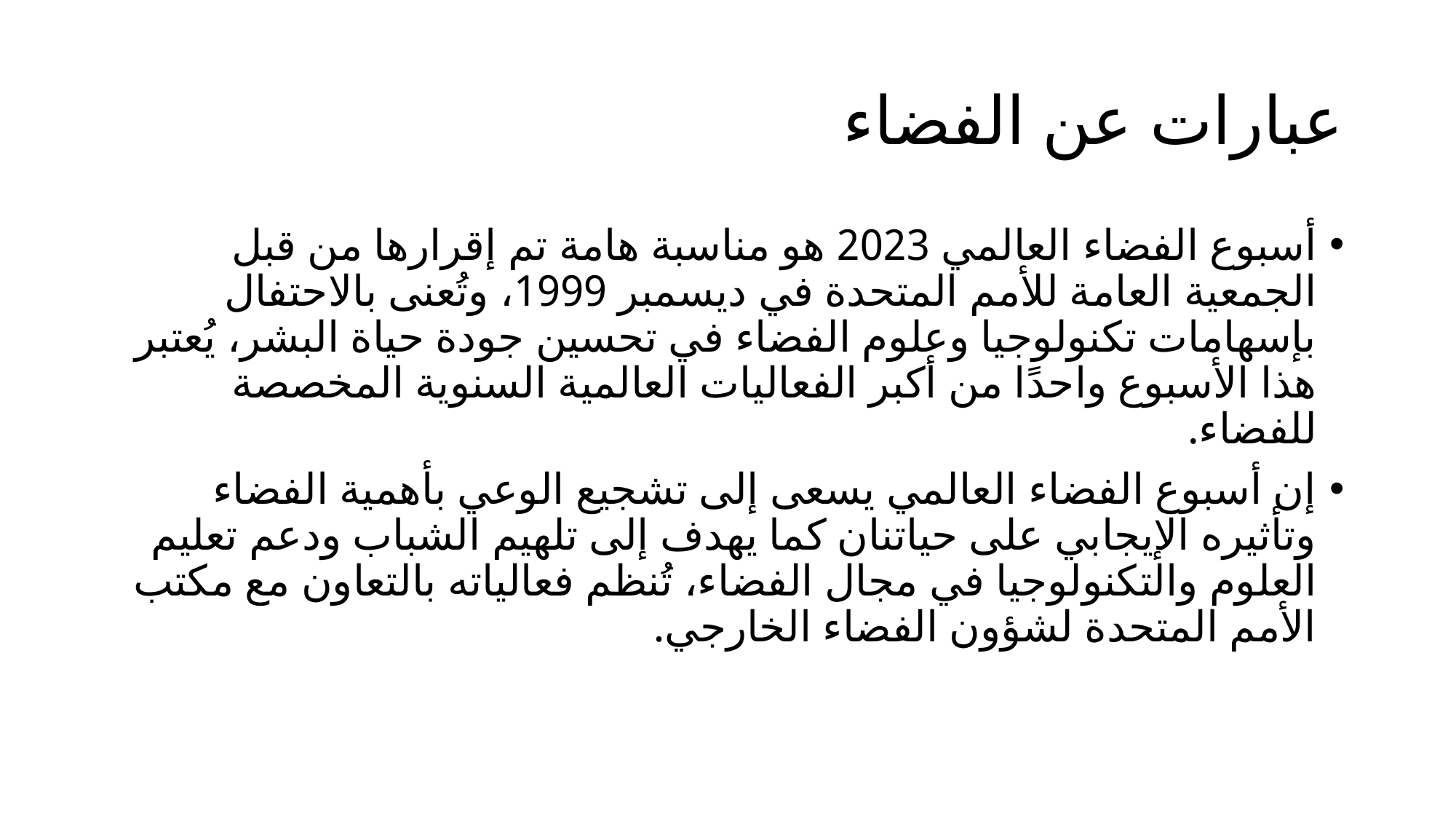

# عبارات عن الفضاء
أسبوع الفضاء العالمي 2023 هو مناسبة هامة تم إقرارها من قبل الجمعية العامة للأمم المتحدة في ديسمبر 1999، وتُعنى بالاحتفال بإسهامات تكنولوجيا وعلوم الفضاء في تحسين جودة حياة البشر، يُعتبر هذا الأسبوع واحدًا من أكبر الفعاليات العالمية السنوية المخصصة للفضاء.
إن أسبوع الفضاء العالمي يسعى إلى تشجيع الوعي بأهمية الفضاء وتأثيره الإيجابي على حياتنان كما يهدف إلى تلهيم الشباب ودعم تعليم العلوم والتكنولوجيا في مجال الفضاء، تُنظم فعالياته بالتعاون مع مكتب الأمم المتحدة لشؤون الفضاء الخارجي.